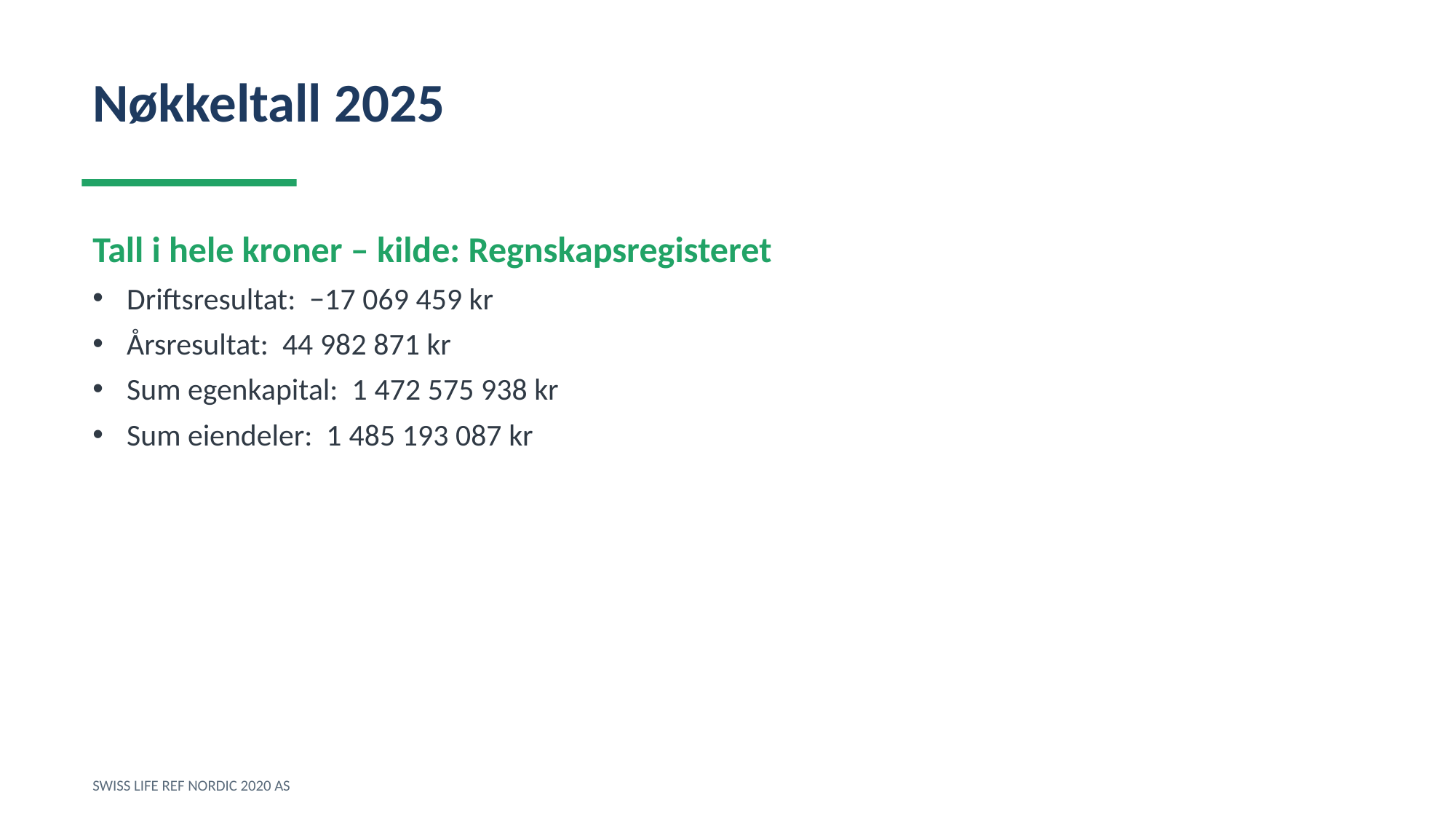

Nøkkeltall 2025

Tall i hele kroner – kilde: Regnskapsregisteret
Driftsresultat:  −17 069 459 kr
Årsresultat:  44 982 871 kr
Sum egenkapital:  1 472 575 938 kr
Sum eiendeler:  1 485 193 087 kr
SWISS LIFE REF NORDIC 2020 AS